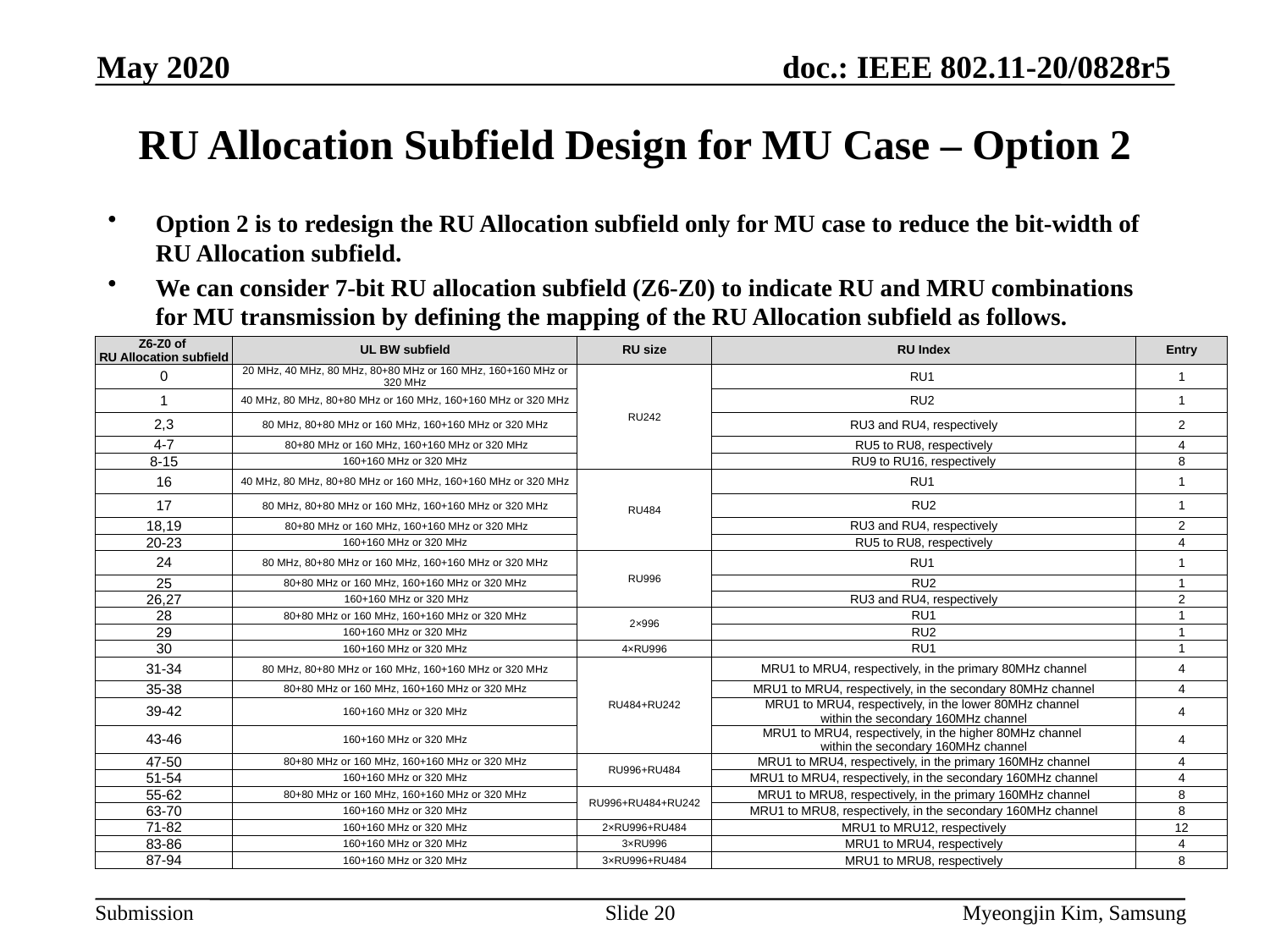

May 2020
# RU Allocation Subfield Design for MU Case – Option 2
Option 2 is to redesign the RU Allocation subfield only for MU case to reduce the bit-width of RU Allocation subfield.
We can consider 7-bit RU allocation subfield (Z6-Z0) to indicate RU and MRU combinations for MU transmission by defining the mapping of the RU Allocation subfield as follows.

| Z6-Z0 of RU Allocation subfield | UL BW subfield | RU size | RU Index | Entry |
| --- | --- | --- | --- | --- |
| 0 | 20 MHz, 40 MHz, 80 MHz, 80+80 MHz or 160 MHz, 160+160 MHz or 320 MHz | RU242 | RU1 | 1 |
| 1 | 40 MHz, 80 MHz, 80+80 MHz or 160 MHz, 160+160 MHz or 320 MHz |  | RU2 | 1 |
| 2,3 | 80 MHz, 80+80 MHz or 160 MHz, 160+160 MHz or 320 MHz |  | RU3 and RU4, respectively | 2 |
| 4-7 | 80+80 MHz or 160 MHz, 160+160 MHz or 320 MHz |  | RU5 to RU8, respectively | 4 |
| 8-15 | 160+160 MHz or 320 MHz |  | RU9 to RU16, respectively | 8 |
| 16 | 40 MHz, 80 MHz, 80+80 MHz or 160 MHz, 160+160 MHz or 320 MHz | RU484 | RU1 | 1 |
| 17 | 80 MHz, 80+80 MHz or 160 MHz, 160+160 MHz or 320 MHz |  | RU2 | 1 |
| 18,19 | 80+80 MHz or 160 MHz, 160+160 MHz or 320 MHz |  | RU3 and RU4, respectively | 2 |
| 20-23 | 160+160 MHz or 320 MHz |  | RU5 to RU8, respectively | 4 |
| 24 | 80 MHz, 80+80 MHz or 160 MHz, 160+160 MHz or 320 MHz | RU996 | RU1 | 1 |
| 25 | 80+80 MHz or 160 MHz, 160+160 MHz or 320 MHz |  | RU2 | 1 |
| 26,27 | 160+160 MHz or 320 MHz |  | RU3 and RU4, respectively | 2 |
| 28 | 80+80 MHz or 160 MHz, 160+160 MHz or 320 MHz | 2×996 | RU1 | 1 |
| 29 | 160+160 MHz or 320 MHz |  | RU2 | 1 |
| 30 | 160+160 MHz or 320 MHz | 4×RU996 | RU1 | 1 |
| 31-34 | 80 MHz, 80+80 MHz or 160 MHz, 160+160 MHz or 320 MHz | RU484+RU242 | MRU1 to MRU4, respectively, in the primary 80MHz channel | 4 |
| 35-38 | 80+80 MHz or 160 MHz, 160+160 MHz or 320 MHz |  | MRU1 to MRU4, respectively, in the secondary 80MHz channel | 4 |
| 39-42 | 160+160 MHz or 320 MHz |  | MRU1 to MRU4, respectively, in the lower 80MHz channel within the secondary 160MHz channel | 4 |
| 43-46 | 160+160 MHz or 320 MHz |  | MRU1 to MRU4, respectively, in the higher 80MHz channel within the secondary 160MHz channel | 4 |
| 47-50 | 80+80 MHz or 160 MHz, 160+160 MHz or 320 MHz | RU996+RU484 | MRU1 to MRU4, respectively, in the primary 160MHz channel | 4 |
| 51-54 | 160+160 MHz or 320 MHz |  | MRU1 to MRU4, respectively, in the secondary 160MHz channel | 4 |
| 55-62 | 80+80 MHz or 160 MHz, 160+160 MHz or 320 MHz | RU996+RU484+RU242 | MRU1 to MRU8, respectively, in the primary 160MHz channel | 8 |
| 63-70 | 160+160 MHz or 320 MHz |  | MRU1 to MRU8, respectively, in the secondary 160MHz channel | 8 |
| 71-82 | 160+160 MHz or 320 MHz | 2×RU996+RU484 | MRU1 to MRU12, respectively | 12 |
| 83-86 | 160+160 MHz or 320 MHz | 3×RU996 | MRU1 to MRU4, respectively | 4 |
| 87-94 | 160+160 MHz or 320 MHz | 3×RU996+RU484 | MRU1 to MRU8, respectively | 8 |
Slide 20
Myeongjin Kim, Samsung